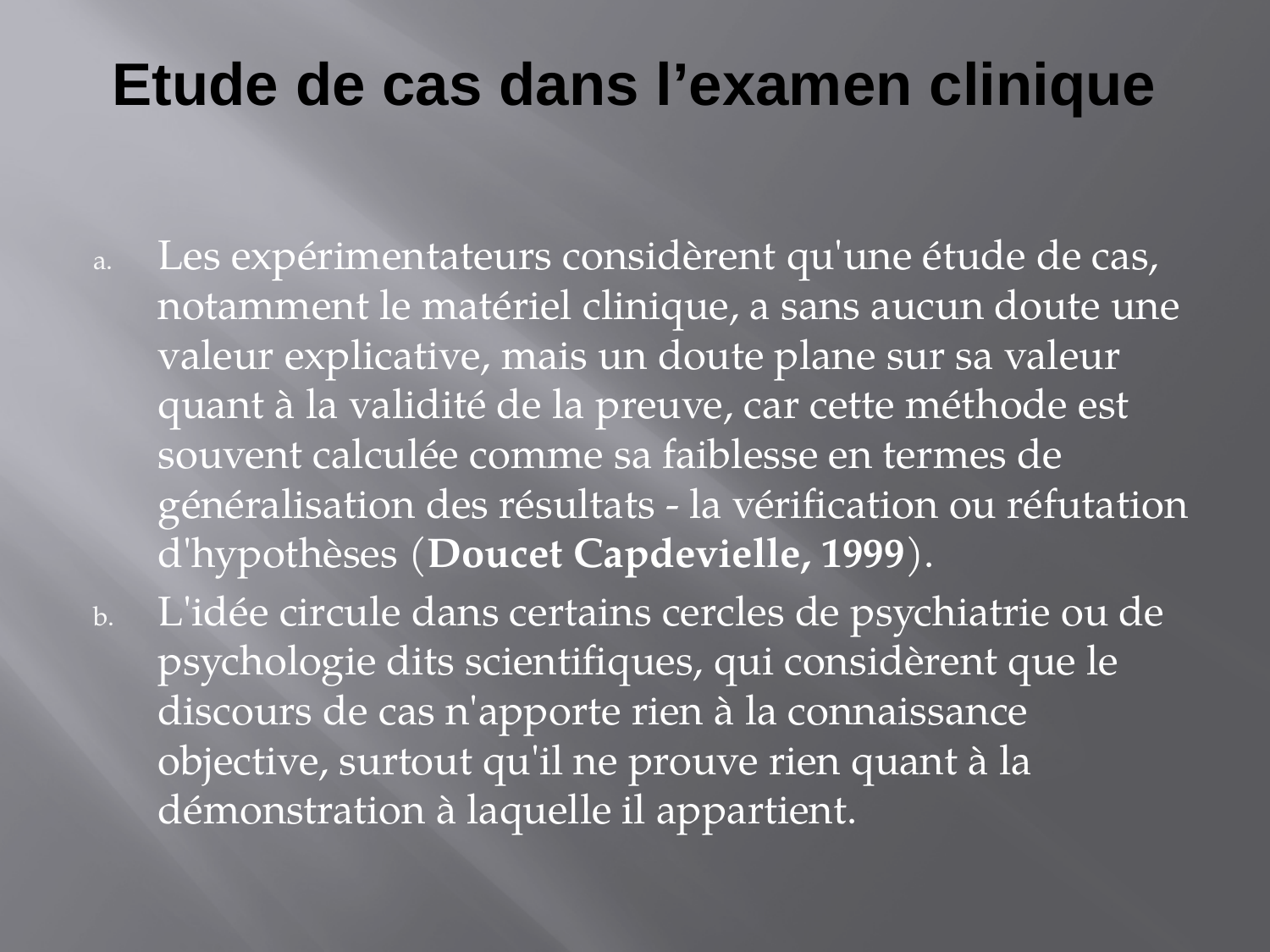

# Etude de cas dans l’examen clinique
Les expérimentateurs considèrent qu'une étude de cas, notamment le matériel clinique, a sans aucun doute une valeur explicative, mais un doute plane sur sa valeur quant à la validité de la preuve, car cette méthode est souvent calculée comme sa faiblesse en termes de généralisation des résultats - la vérification ou réfutation d'hypothèses (Doucet Capdevielle, 1999).
L'idée circule dans certains cercles de psychiatrie ou de psychologie dits scientifiques, qui considèrent que le discours de cas n'apporte rien à la connaissance objective, surtout qu'il ne prouve rien quant à la démonstration à laquelle il appartient.